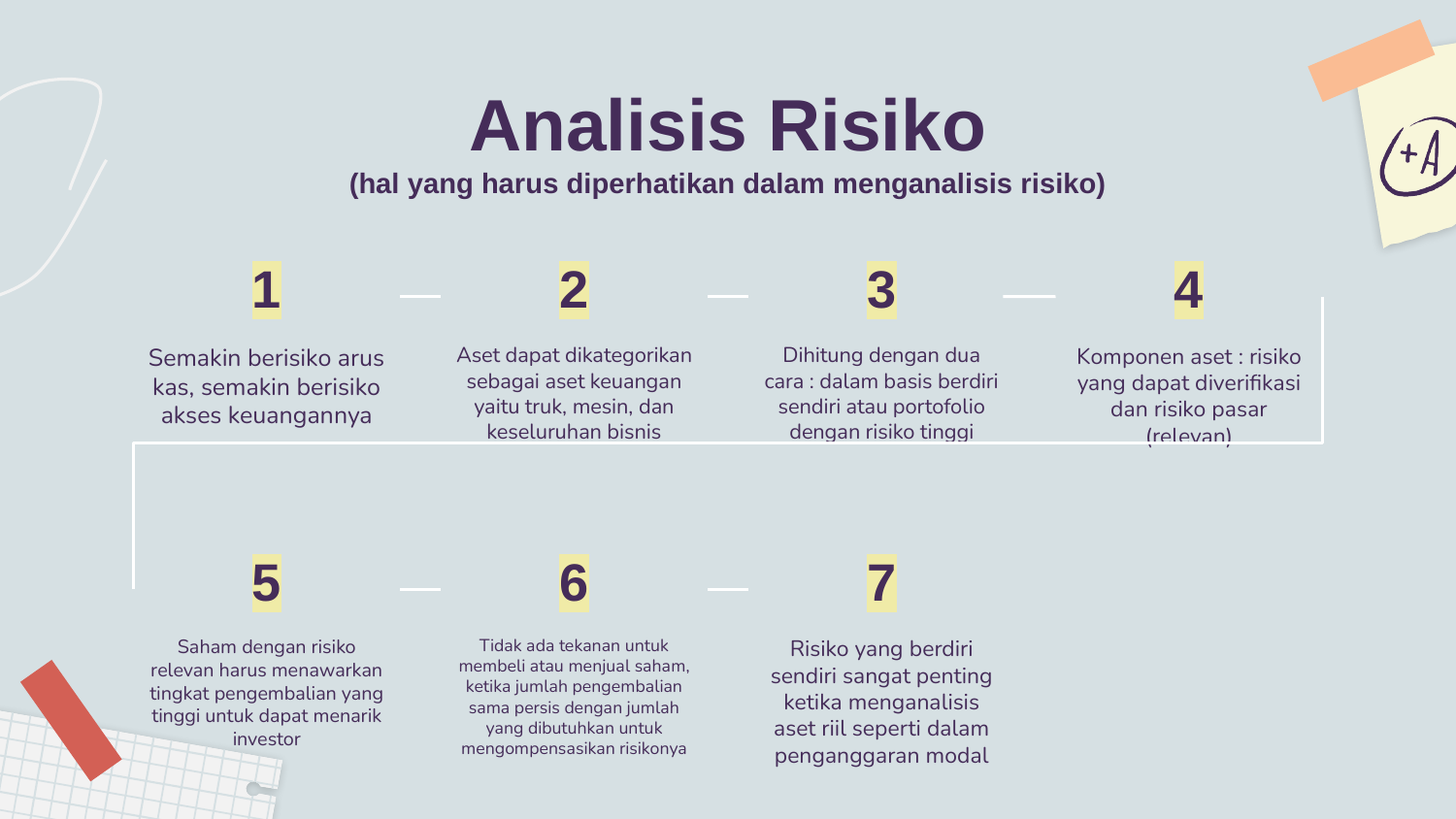

# Analisis Risiko (hal yang harus diperhatikan dalam menganalisis risiko)
1
2
3
4
Semakin berisiko arus kas, semakin berisiko akses keuangannya
Aset dapat dikategorikan sebagai aset keuangan yaitu truk, mesin, dan keseluruhan bisnis
Dihitung dengan dua cara : dalam basis berdiri sendiri atau portofolio dengan risiko tinggi
Komponen aset : risiko yang dapat diverifikasi dan risiko pasar (relevan)
5
6
7
Saham dengan risiko relevan harus menawarkan tingkat pengembalian yang tinggi untuk dapat menarik investor
Tidak ada tekanan untuk membeli atau menjual saham, ketika jumlah pengembalian sama persis dengan jumlah yang dibutuhkan untuk mengompensasikan risikonya
Risiko yang berdiri sendiri sangat penting ketika menganalisis aset riil seperti dalam penganggaran modal